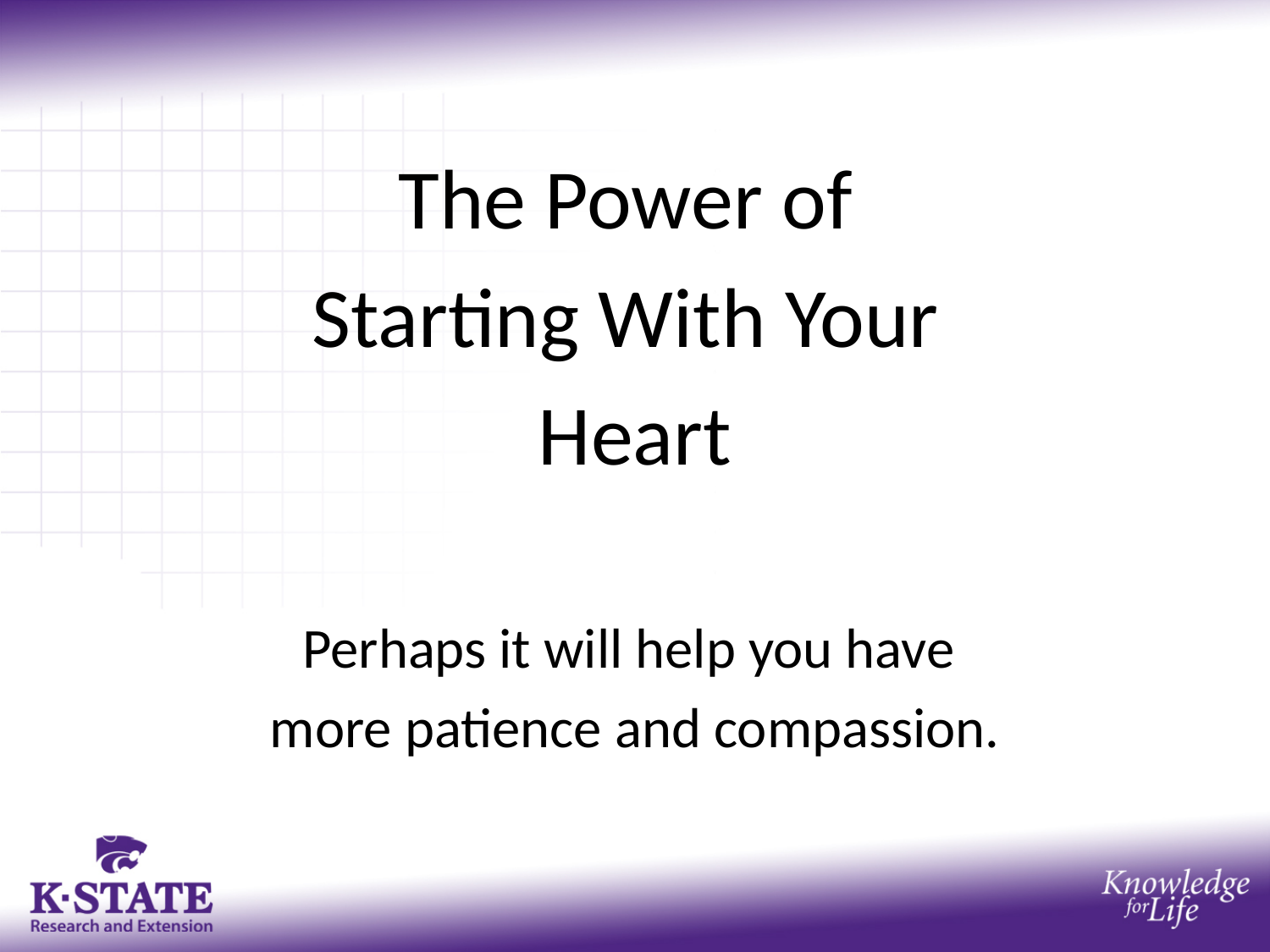

#
The Power of
Starting With Your
Heart

Perhaps it will help you have
more patience and compassion.